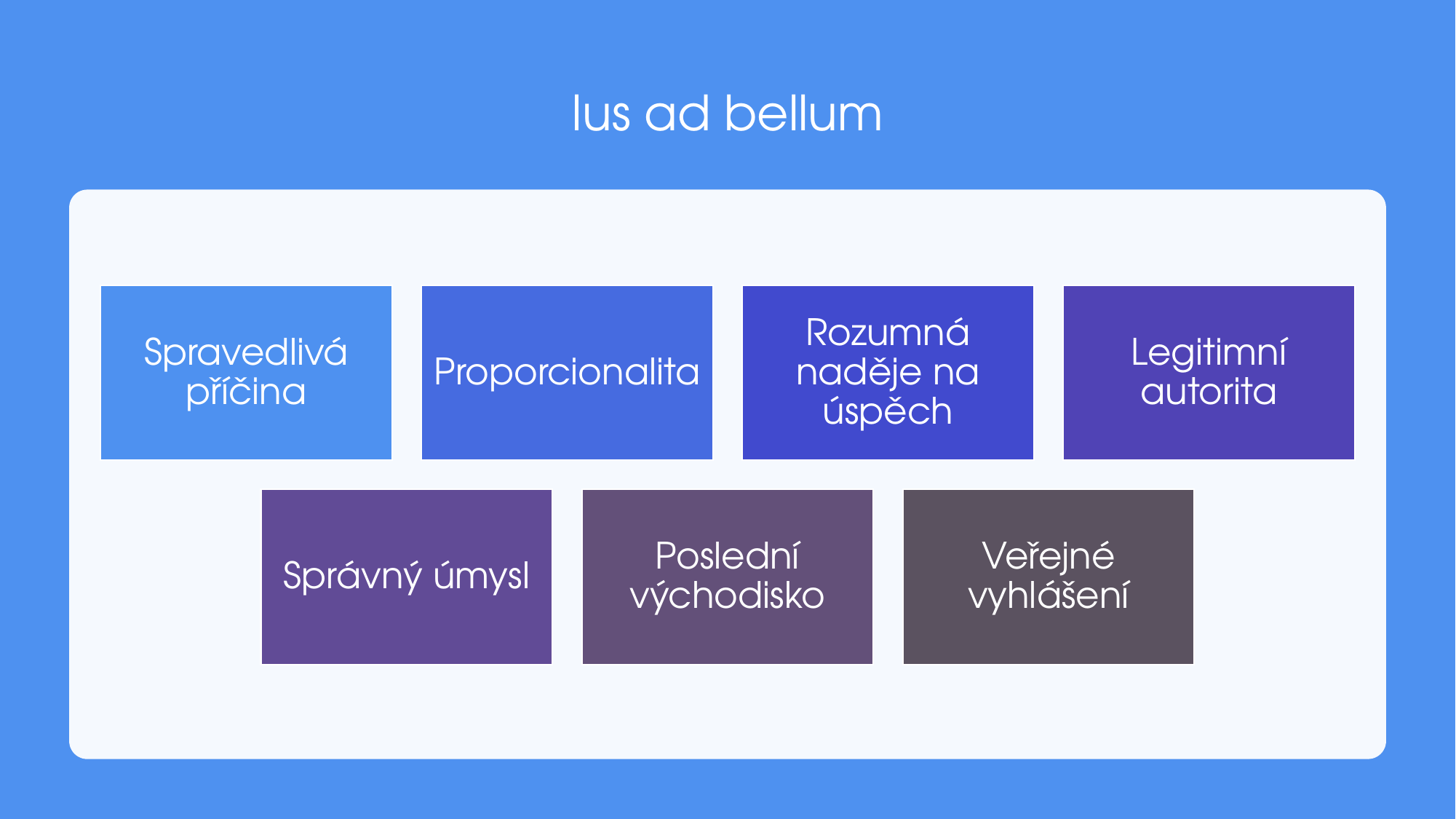

# Ius ad bellum

Spravedlivá příčina
Proporcionalita
Rozumná naděje na úspěch
Legitimní autorita
Správný úmysl
Poslední východisko
Veřejné vyhlášení